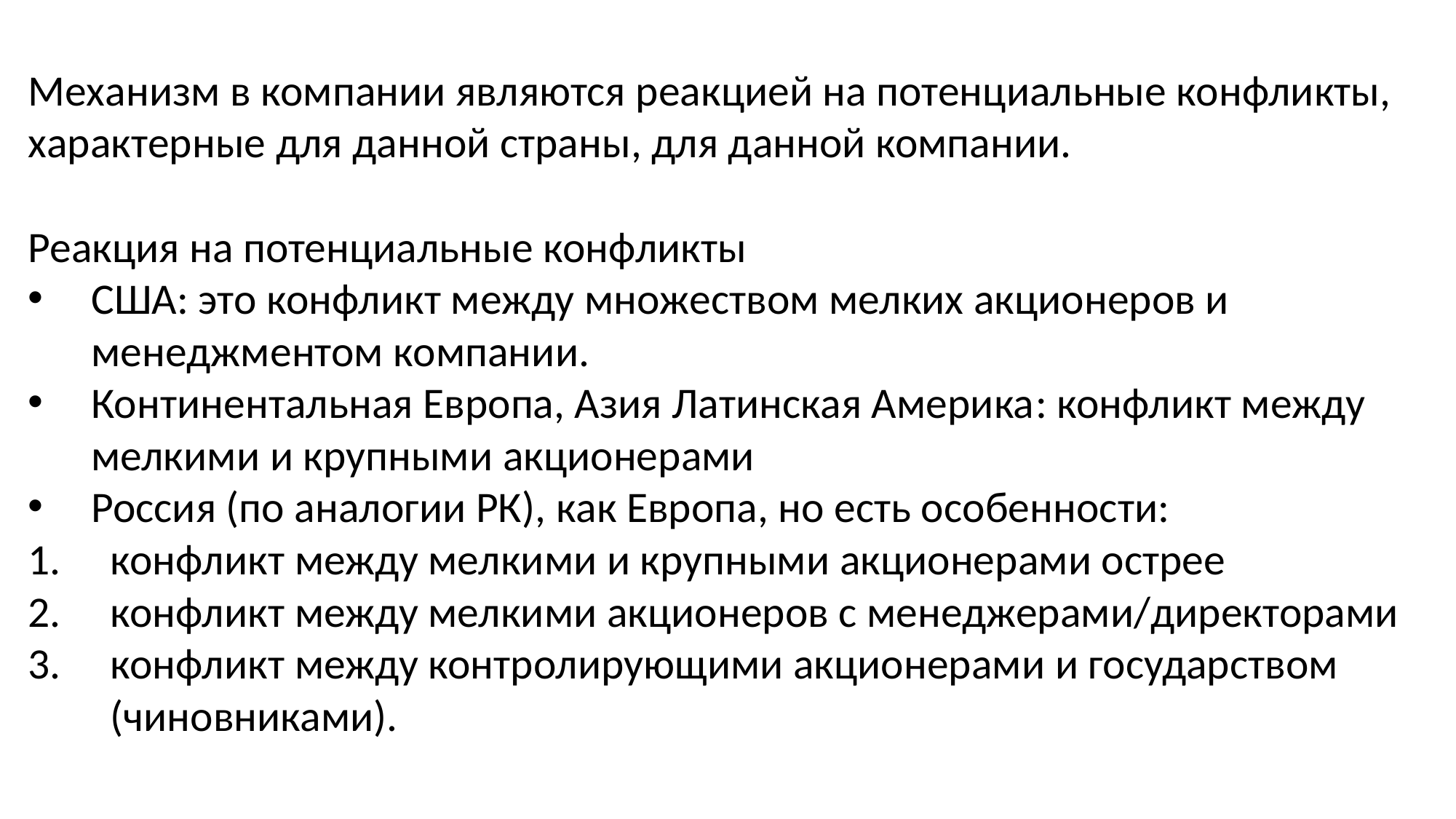

Механизм в компании являются реакцией на потенциальные конфликты, характерные для данной страны, для данной компании.

Реакция на потенциальные конфликты
США: это конфликт между множеством мелких акционеров и менеджментом компании.
Континентальная Европа, Азия Латинская Америка: конфликт между мелкими и крупными акционерами
Россия (по аналогии РК), как Европа, но есть особенности:
конфликт между мелкими и крупными акционерами острее
конфликт между мелкими акционеров с менеджерами/директорами
конфликт между контролирующими акционерами и государством (чиновниками).